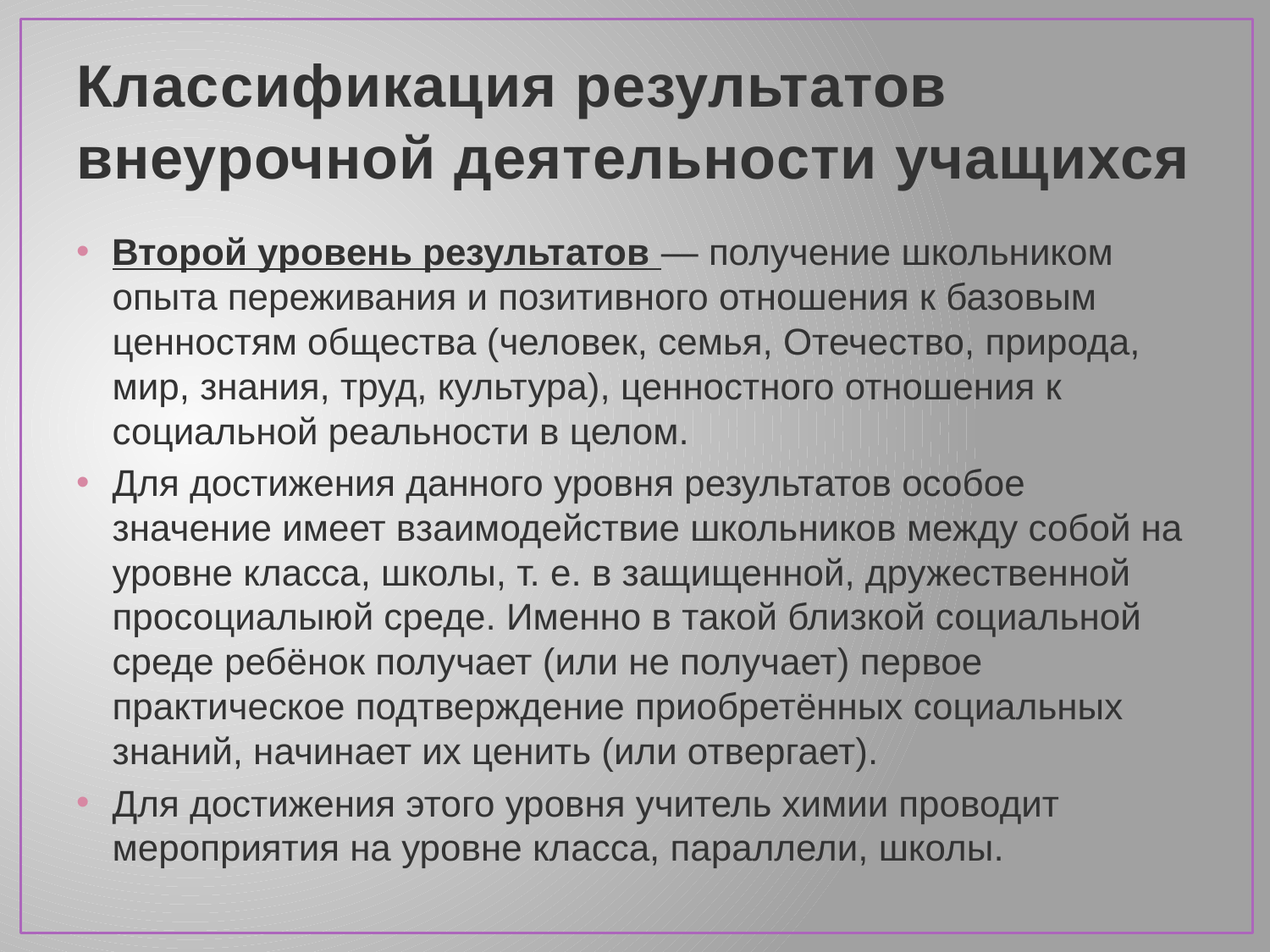

# Классификация результатов внеурочной деятельности учащихся
Второй уровень результатов — получение школьником опыта переживания и позитивного отношения к базовым ценностям общества (человек, семья, Отечество, природа, мир, знания, труд, культура), ценностного отношения к социальной реальности в целом.
Для достижения данного уровня результатов особое значение имеет взаимодействие школьников между собой на уровне класса, школы, т. е. в защищенной, дружественной просоциалыюй среде. Именно в такой близкой социальной среде ребёнок получает (или не получает) первое практическое подтверждение приобретённых социальных знаний, начинает их ценить (или отвергает).
Для достижения этого уровня учитель химии проводит мероприятия на уровне класса, параллели, школы.